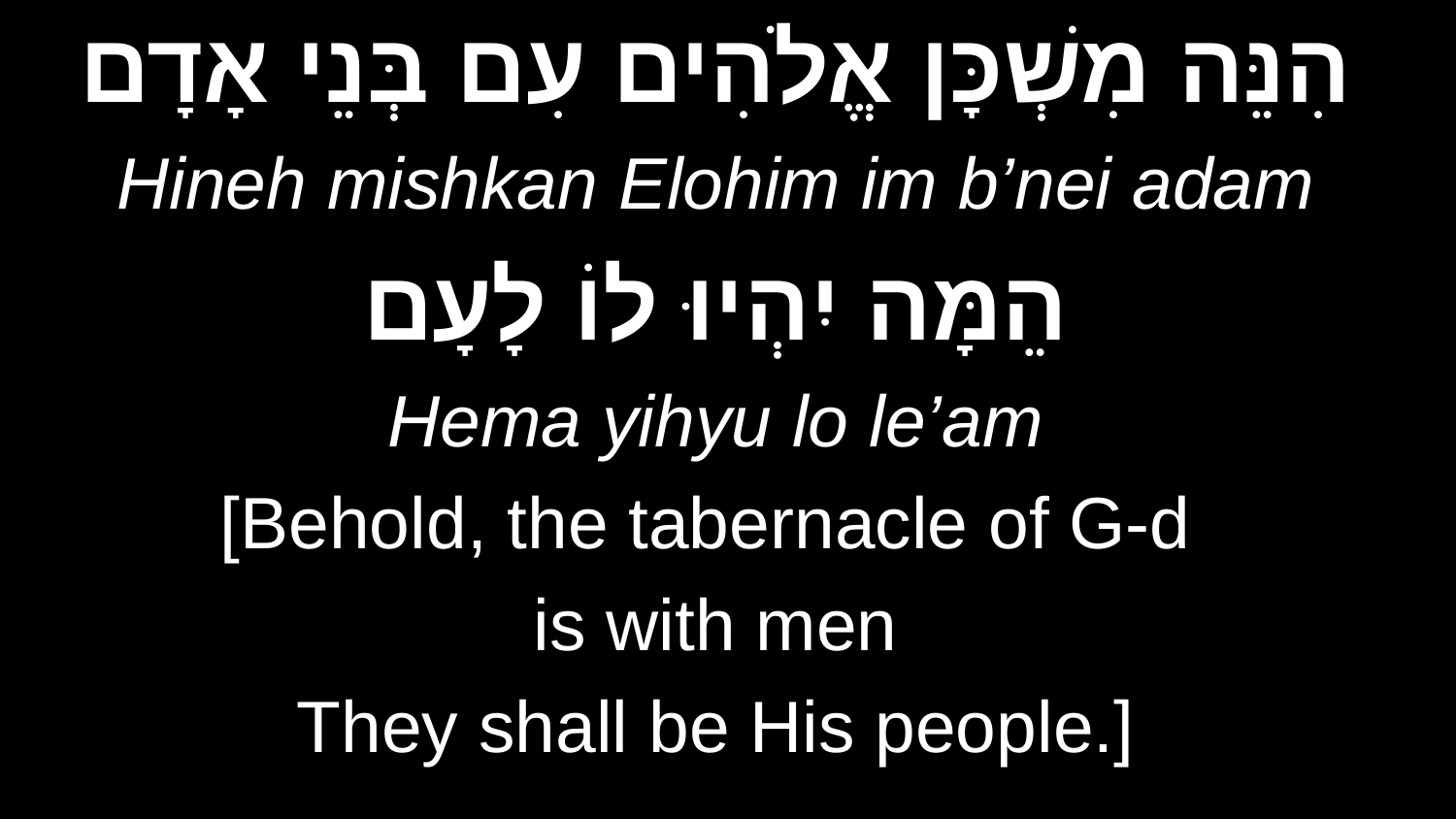

הִנֵּה מִשְׁכָּן אֱלֹהִים עִם בְּנֵי אָדָם
Hineh mishkan Elohim im b’nei adam
הֵמָּה יִהְיוּ לוֹ לָעָם
Hema yihyu lo le’am
[Behold, the tabernacle of G-d
is with men
They shall be His people.]